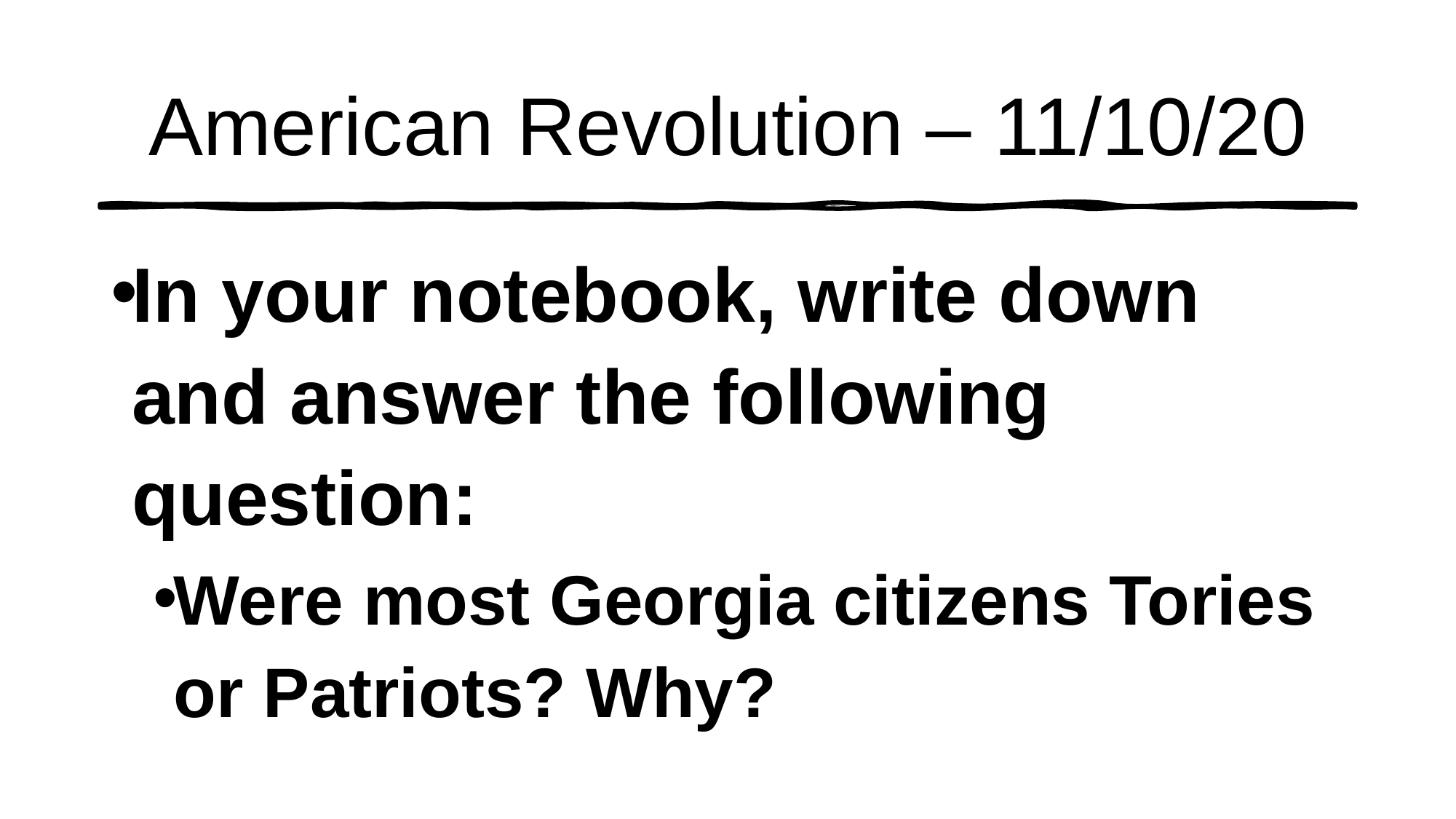

# American Revolution – 11/10/20
In your notebook, write down and answer the following question:
Were most Georgia citizens Tories or Patriots? Why?